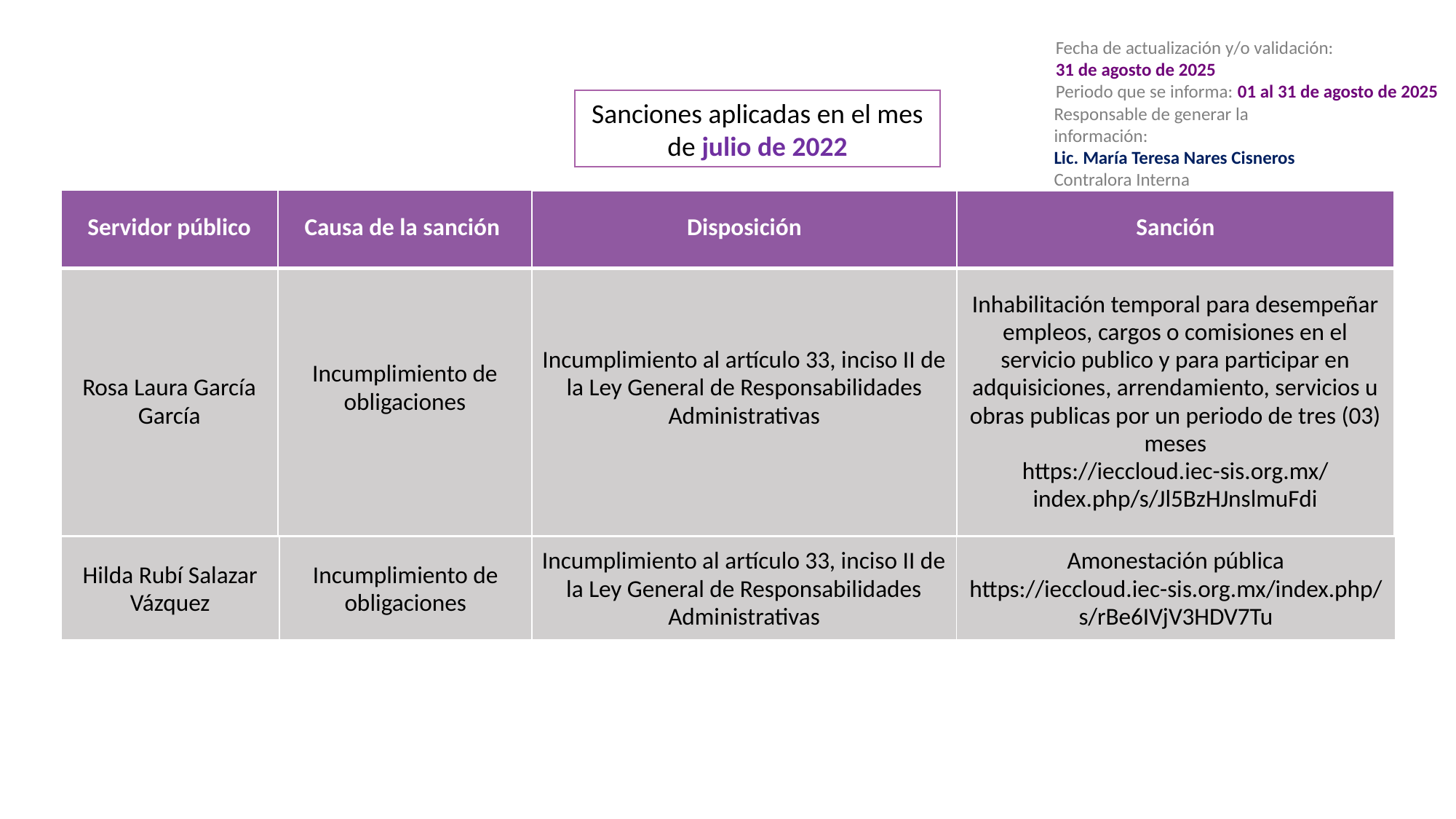

Fecha de actualización y/o validación:
31 de agosto de 2025
Periodo que se informa: 01 al 31 de agosto de 2025

Responsable de generar la información:
Lic. María Teresa Nares Cisneros
Contralora Interna
Sanciones aplicadas en el mes de julio de 2022
| Servidor público | Causa de la sanción | Disposición | Sanción |
| --- | --- | --- | --- |
| Rosa Laura García García | Incumplimiento de obligaciones | Incumplimiento al artículo 33, inciso II de la Ley General de Responsabilidades Administrativas | Inhabilitación temporal para desempeñar empleos, cargos o comisiones en el servicio publico y para participar en adquisiciones, arrendamiento, servicios u obras publicas por un periodo de tres (03) meses https://ieccloud.iec-sis.org.mx/index.php/s/Jl5BzHJnslmuFdi |
| Hilda Rubí Salazar Vázquez | Incumplimiento de obligaciones | Incumplimiento al artículo 33, inciso II de la Ley General de Responsabilidades Administrativas | Amonestación pública https://ieccloud.iec-sis.org.mx/index.php/s/rBe6IVjV3HDV7Tu |
| --- | --- | --- | --- |